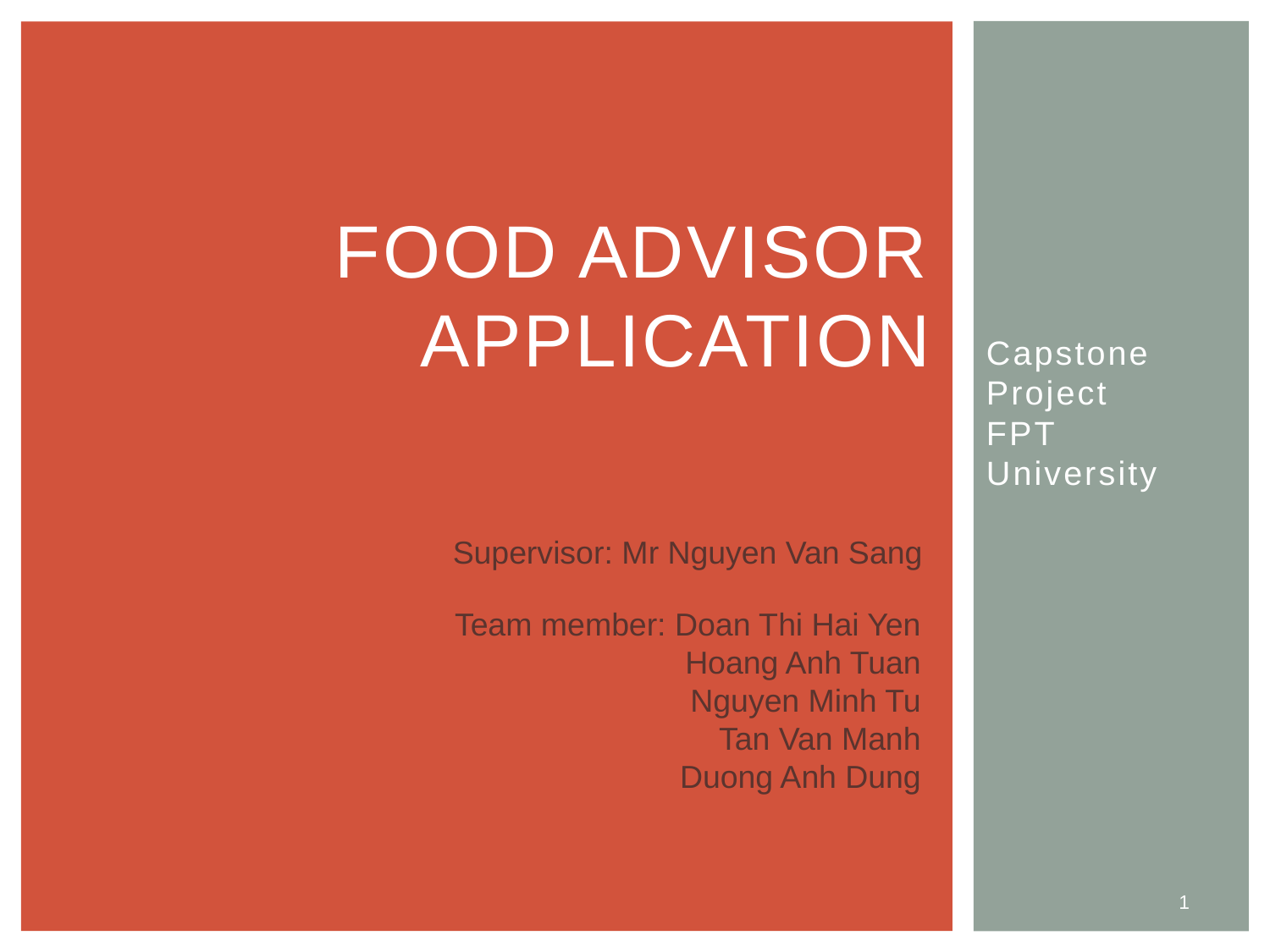

# Food Advisor Application
Capstone Project
FPT University
Supervisor: Mr Nguyen Van Sang
Team member: Doan Thi Hai Yen
Hoang Anh Tuan
Nguyen Minh Tu
Tan Van Manh
Duong Anh Dung
1